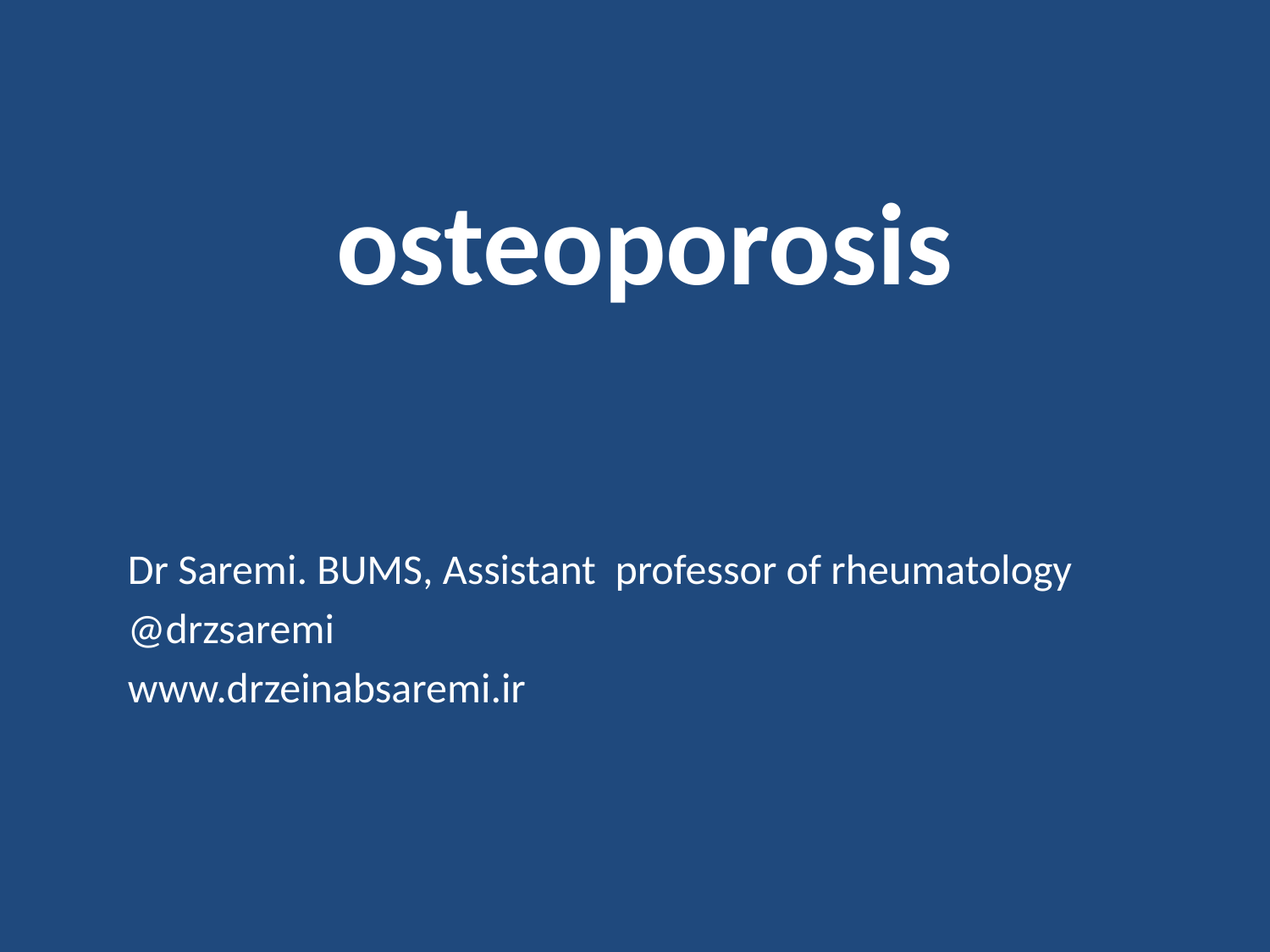

# osteoporosis
Dr Saremi. BUMS, Assistant  professor of rheumatology
@drzsaremi
www.drzeinabsaremi.ir